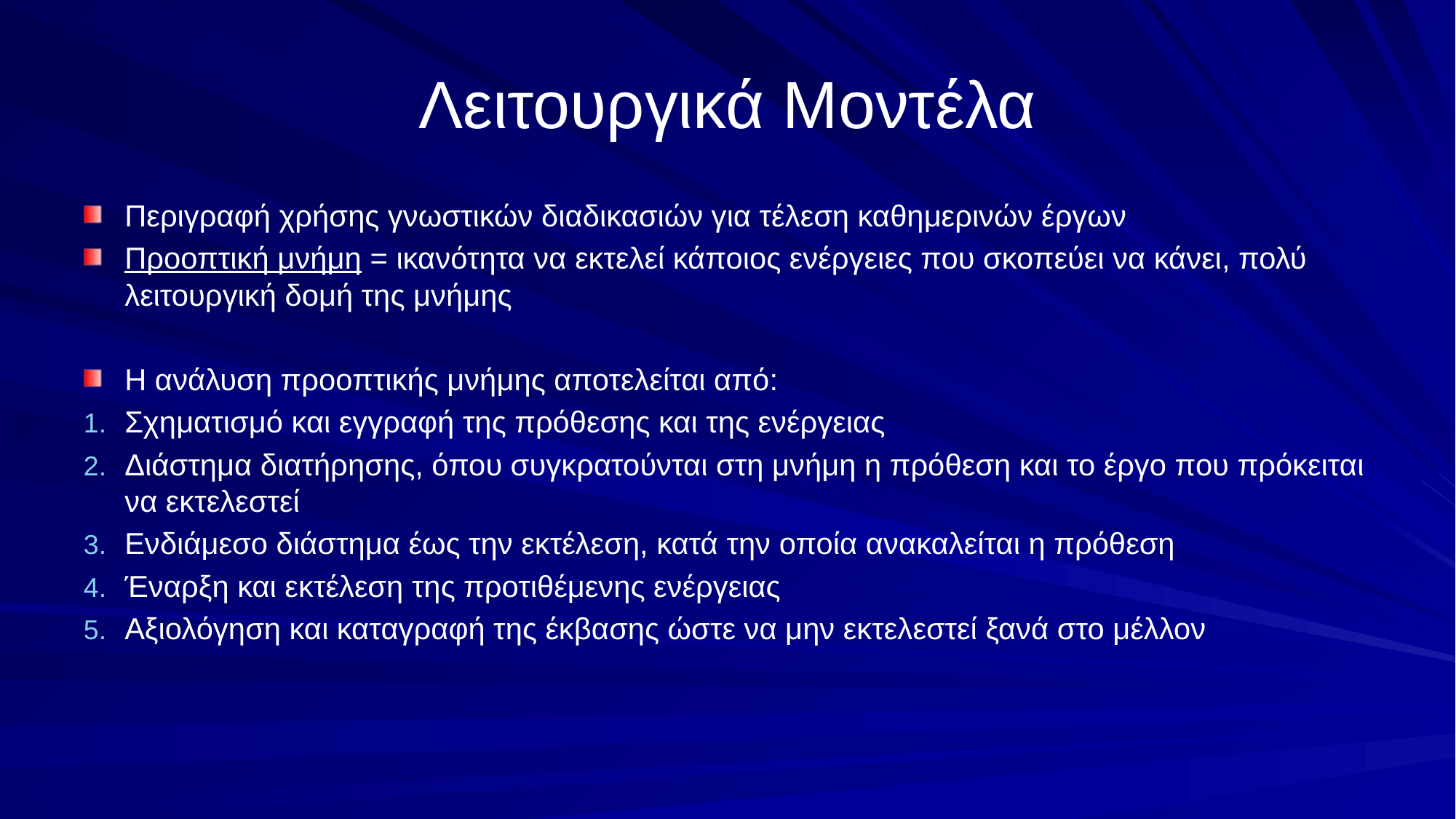

# Λειτουργικά Μοντέλα
Περιγραφή χρήσης γνωστικών διαδικασιών για τέλεση καθημερινών έργων
Προοπτική μνήμη = ικανότητα να εκτελεί κάποιος ενέργειες που σκοπεύει να κάνει, πολύ λειτουργική δομή της μνήμης

Η ανάλυση προοπτικής μνήμης αποτελείται από:
Σχηματισμό και εγγραφή της πρόθεσης και της ενέργειας
Διάστημα διατήρησης, όπου συγκρατούνται στη μνήμη η πρόθεση και το έργο που πρόκειται να εκτελεστεί
Ενδιάμεσο διάστημα έως την εκτέλεση, κατά την οποία ανακαλείται η πρόθεση
Έναρξη και εκτέλεση της προτιθέμενης ενέργειας
Αξιολόγηση και καταγραφή της έκβασης ώστε να μην εκτελεστεί ξανά στο μέλλον